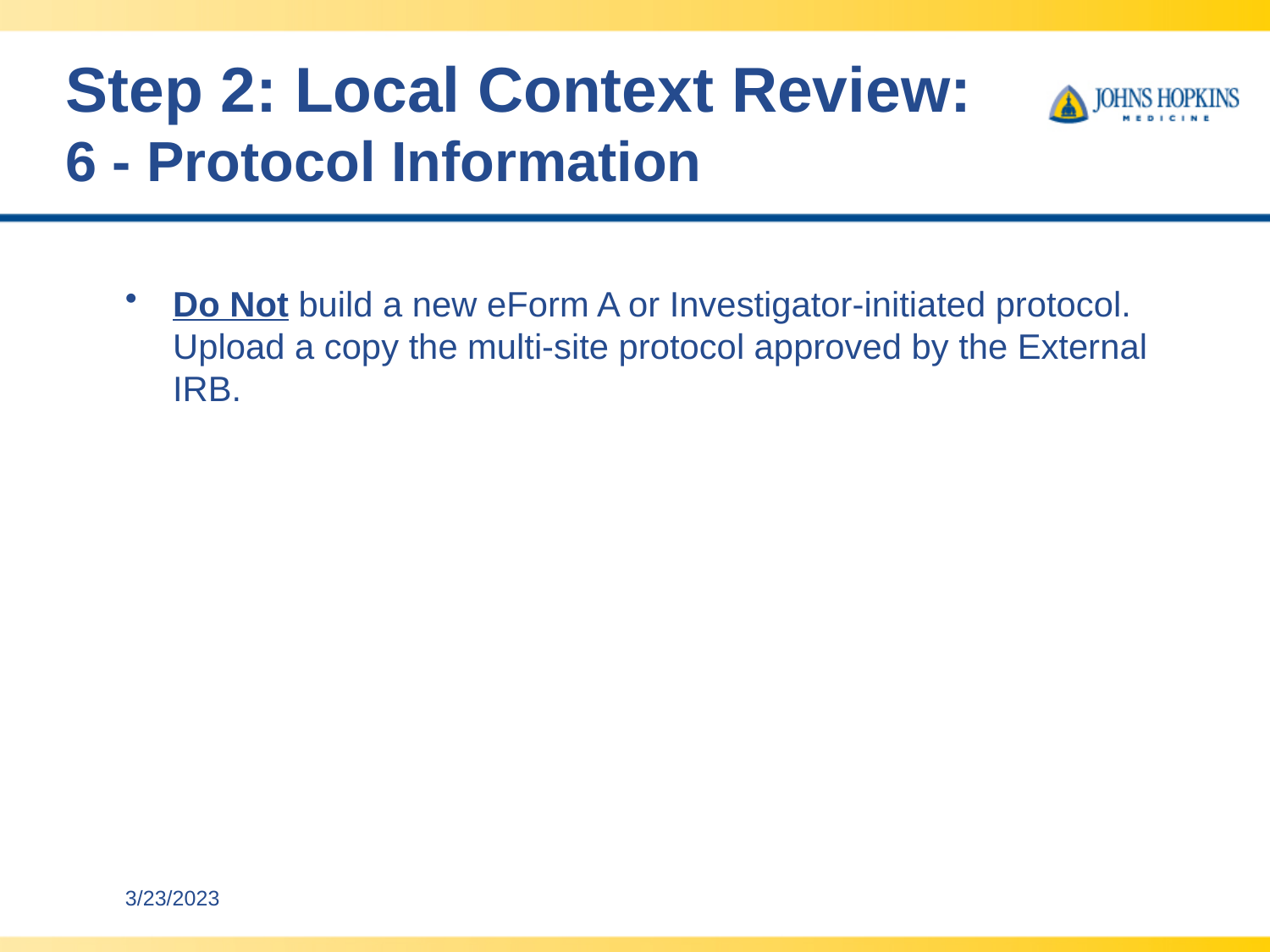

Step 2: Local Context Review:
6 - Protocol Information
Do Not build a new eForm A or Investigator-initiated protocol. Upload a copy the multi-site protocol approved by the External IRB.

3/23/2023